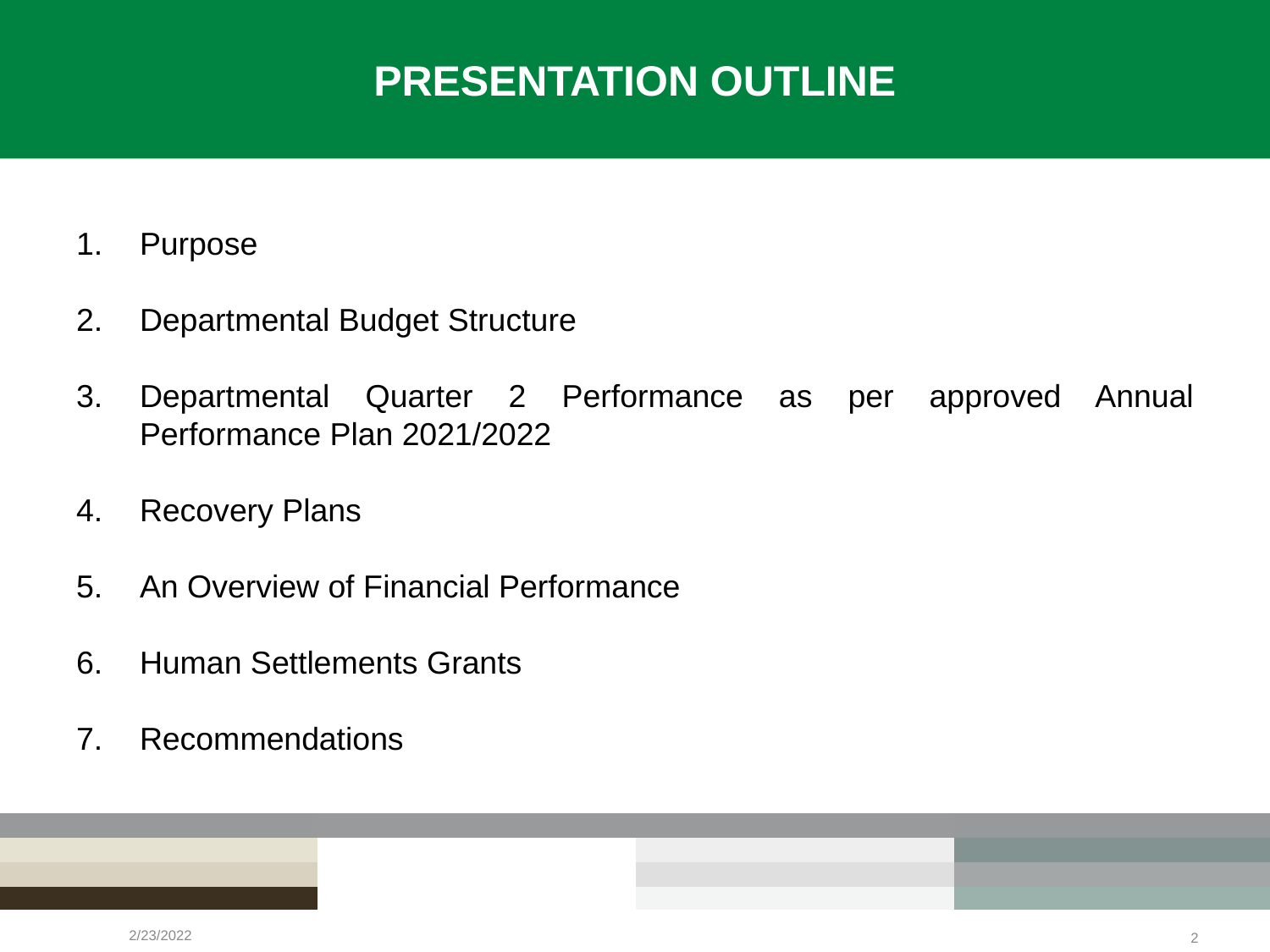

# PRESENTATION OUTLINE
Purpose

Departmental Budget Structure

Departmental Quarter 2 Performance as per approved Annual Performance Plan 2021/2022

Recovery Plans

An Overview of Financial Performance

Human Settlements Grants

Recommendations

2/23/2022

2